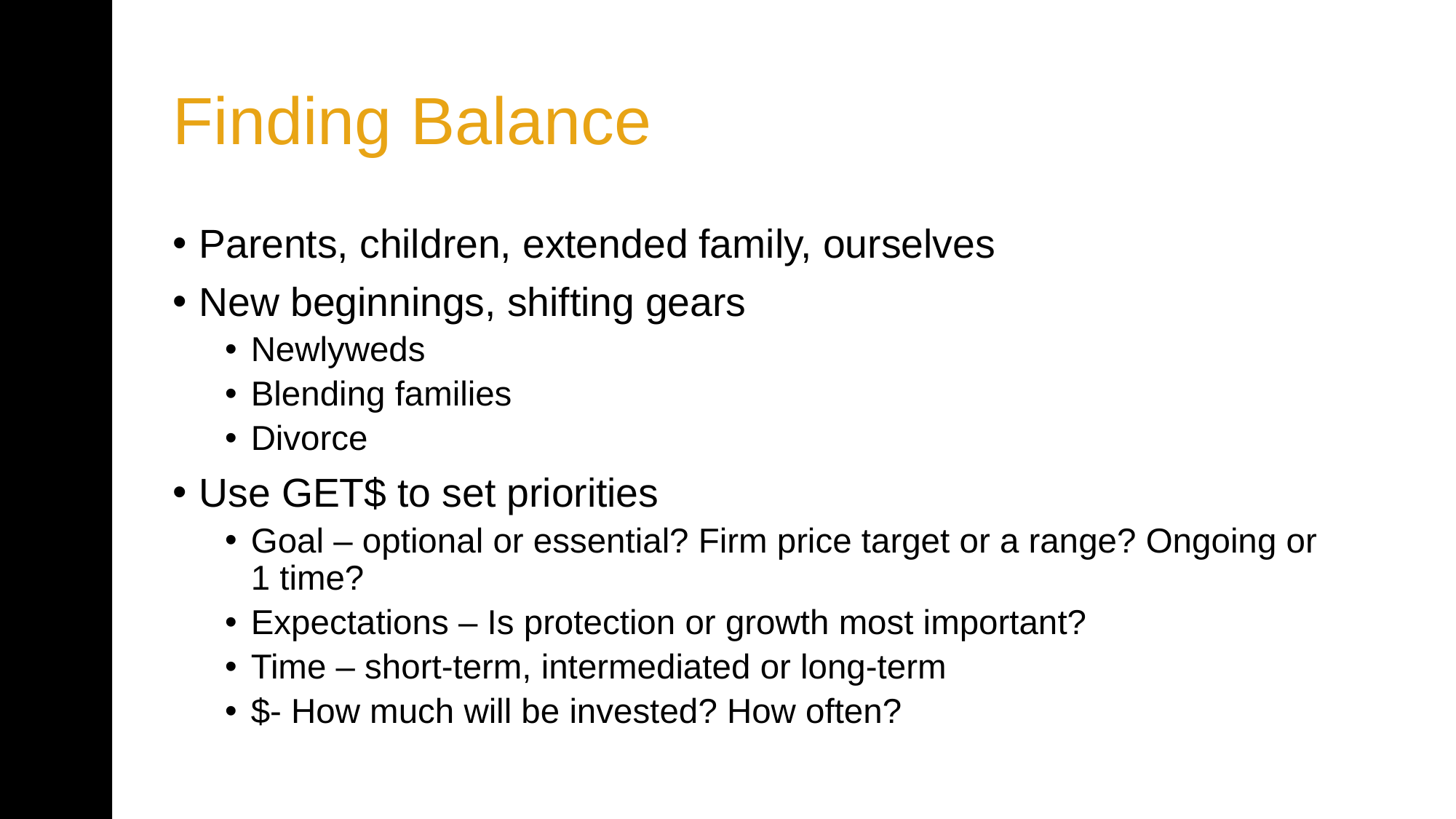

# Finding Balance
Parents, children, extended family, ourselves
New beginnings, shifting gears
Newlyweds
Blending families
Divorce
Use GET$ to set priorities
Goal – optional or essential? Firm price target or a range? Ongoing or 1 time?
Expectations – Is protection or growth most important?
Time – short-term, intermediated or long-term
$- How much will be invested? How often?